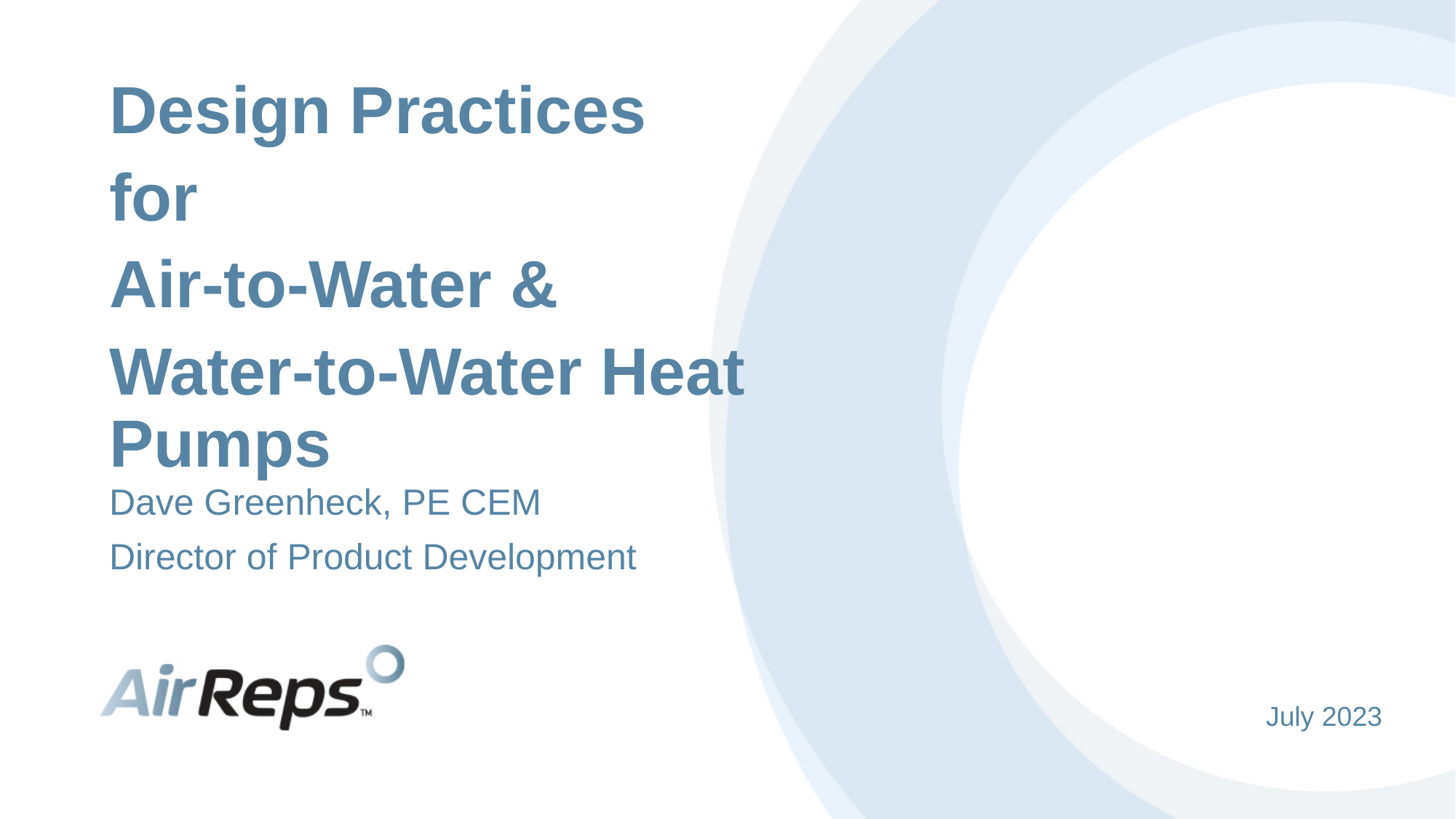

Design Practices
for
Air-to-Water &
Water-to-Water Heat Pumps
Dave Greenheck, PE CEM
Director of Product Development

July 2023